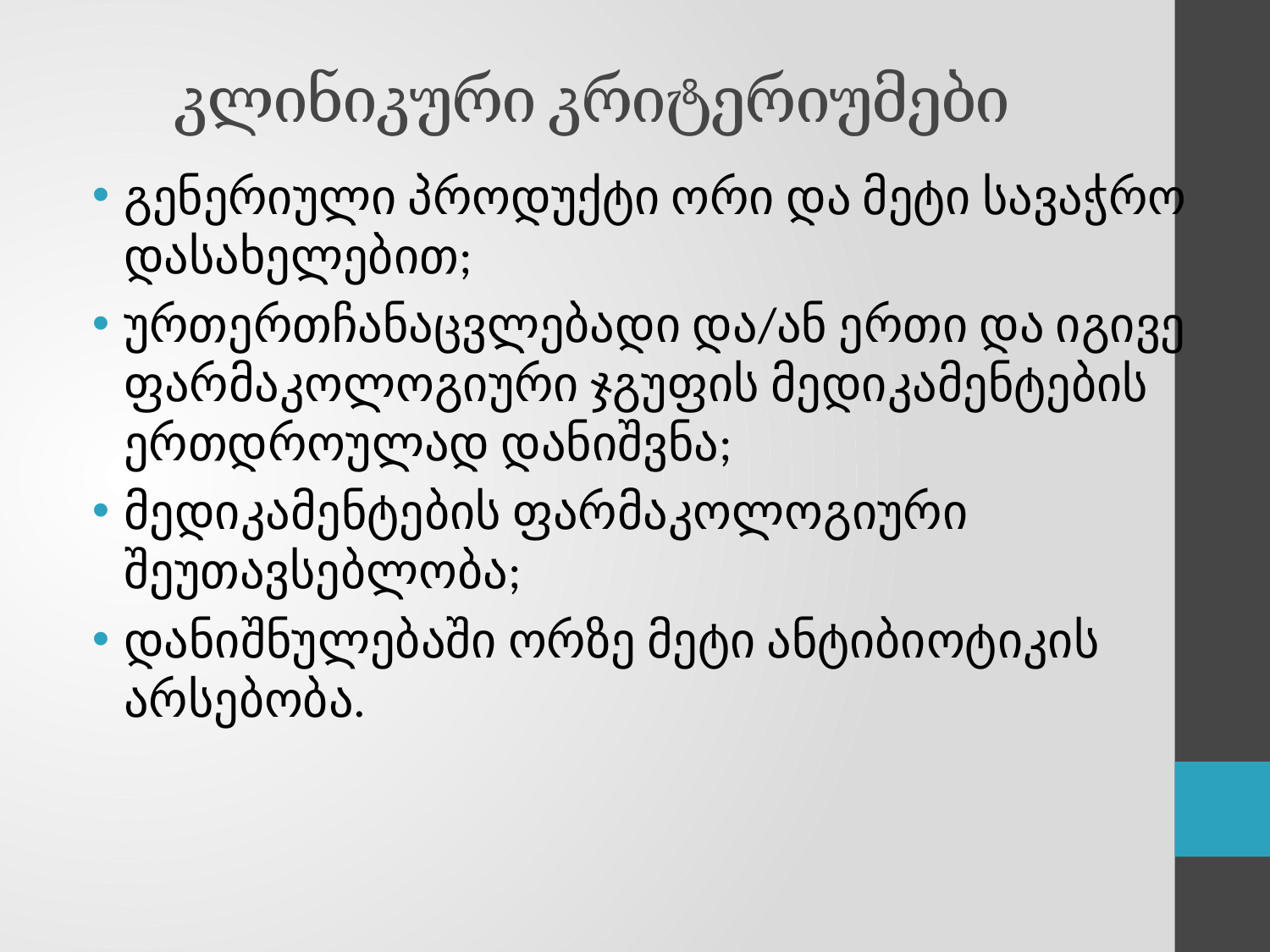

# კლინიკური კრიტერიუმები
გენერიული პროდუქტი ორი და მეტი სავაჭრო დასახელებით;
ურთერთჩანაცვლებადი და/ან ერთი და იგივე ფარმაკოლოგიური ჯგუფის მედიკამენტების ერთდროულად დანიშვნა;
მედიკამენტების ფარმაკოლოგიური შეუთავსებლობა;
დანიშნულებაში ორზე მეტი ანტიბიოტიკის არსებობა.